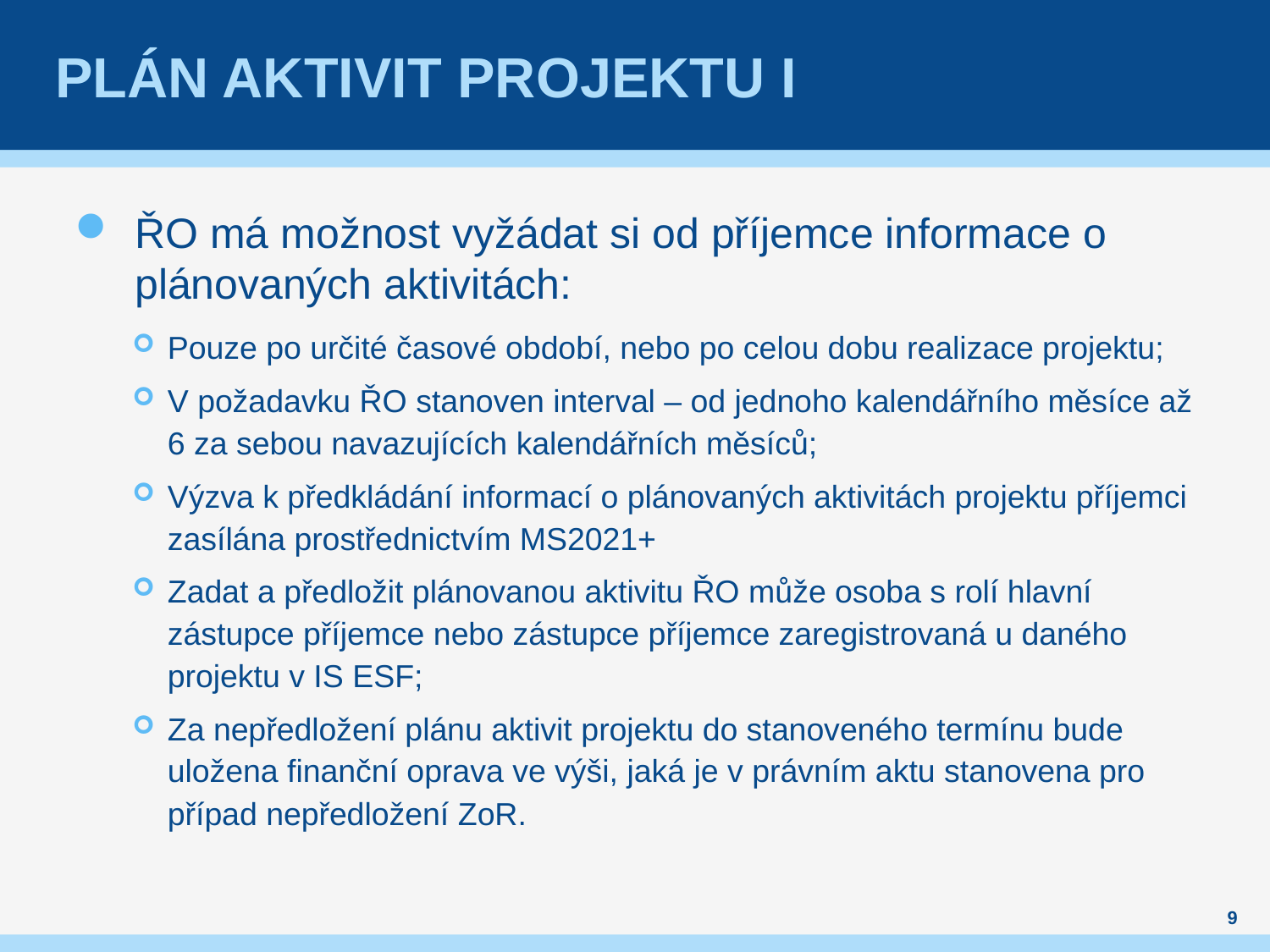

# Plán aktivit projektu I
ŘO má možnost vyžádat si od příjemce informace o plánovaných aktivitách:
Pouze po určité časové období, nebo po celou dobu realizace projektu;
V požadavku ŘO stanoven interval – od jednoho kalendářního měsíce až 6 za sebou navazujících kalendářních měsíců;
Výzva k předkládání informací o plánovaných aktivitách projektu příjemci zasílána prostřednictvím MS2021+
Zadat a předložit plánovanou aktivitu ŘO může osoba s rolí hlavní zástupce příjemce nebo zástupce příjemce zaregistrovaná u daného projektu v IS ESF;
Za nepředložení plánu aktivit projektu do stanoveného termínu bude uložena finanční oprava ve výši, jaká je v právním aktu stanovena pro případ nepředložení ZoR.
9